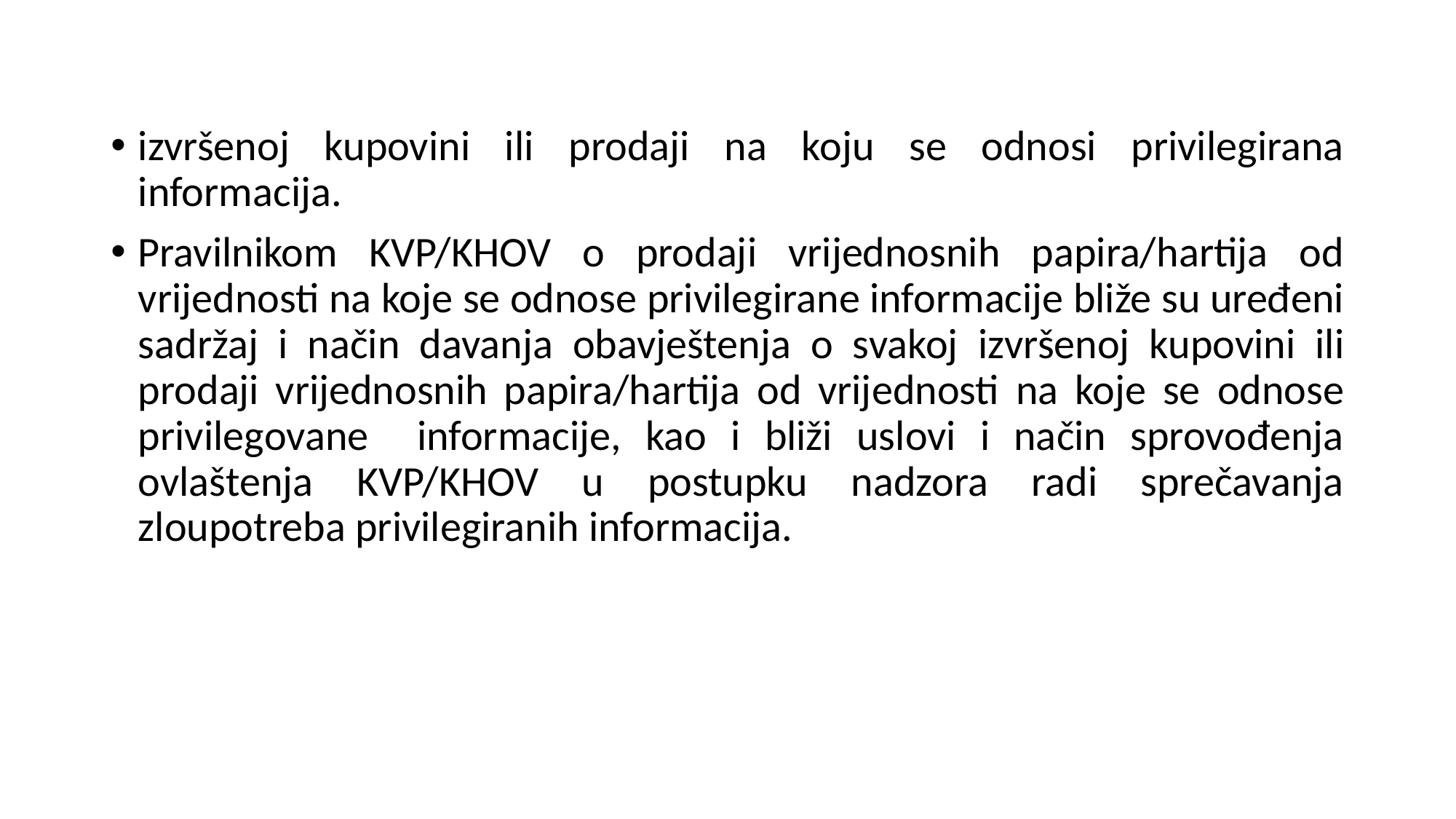

izvršenoj kupovini ili prodaji na koju se odnosi privilegirana informacija.
Pravilnikom KVP/KHOV o prodaji vrijednosnih papira/hartija od vrijednosti na koje se odnose privilegirane informacije bliže su uređeni sadržaj i način davanja obavještenja o svakoj izvršenoj kupovini ili prodaji vrijednosnih papira/hartija od vrijednosti na koje se odnose privilegovane  informacije, kao i bliži uslovi i način sprovođenja ovlaštenja KVP/KHOV u postupku nadzora radi sprečavanja zloupotreba privilegiranih informacija.